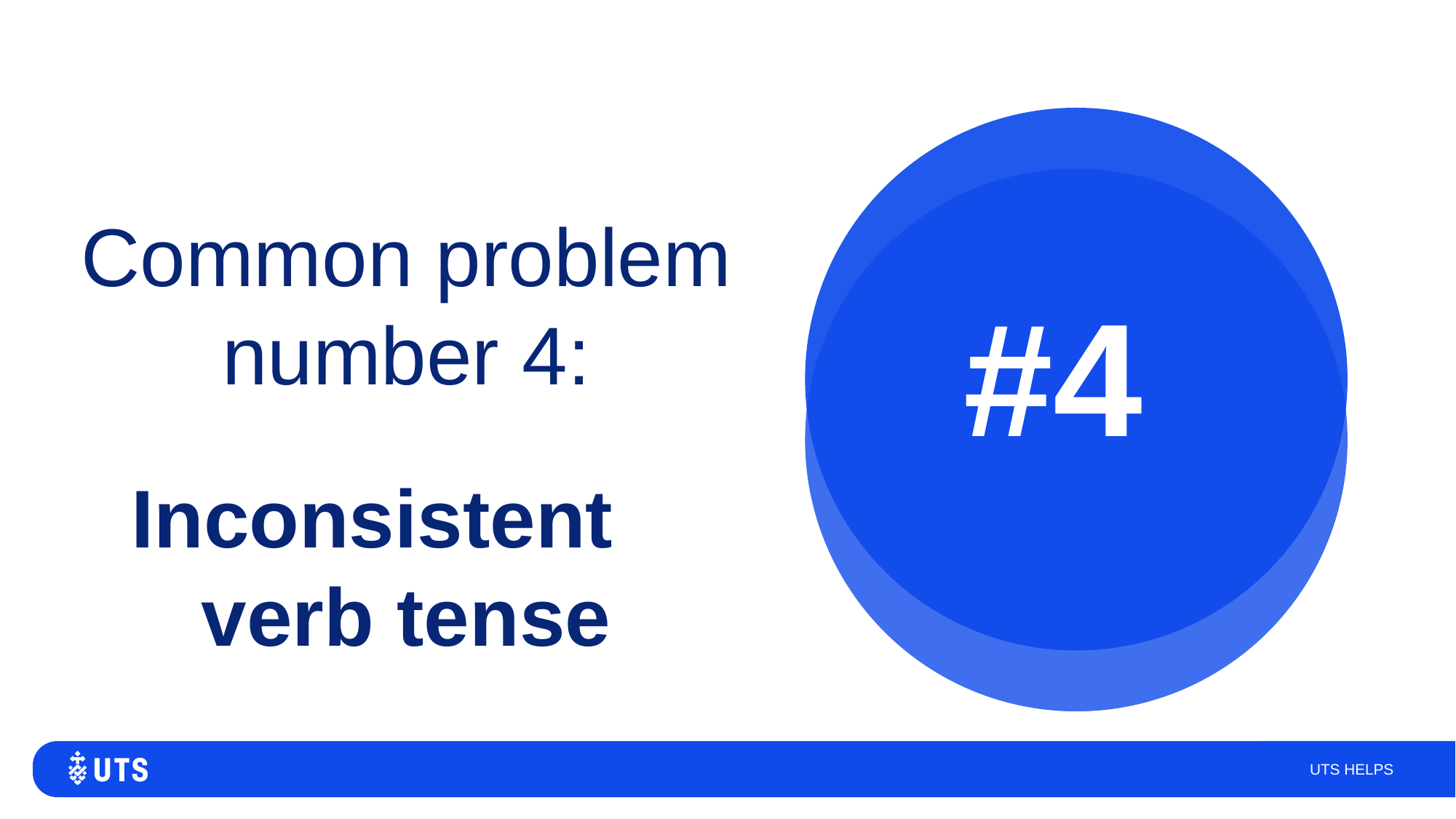

#4
Common problem number 4:

Inconsistent    verb tense

UTS HELPS